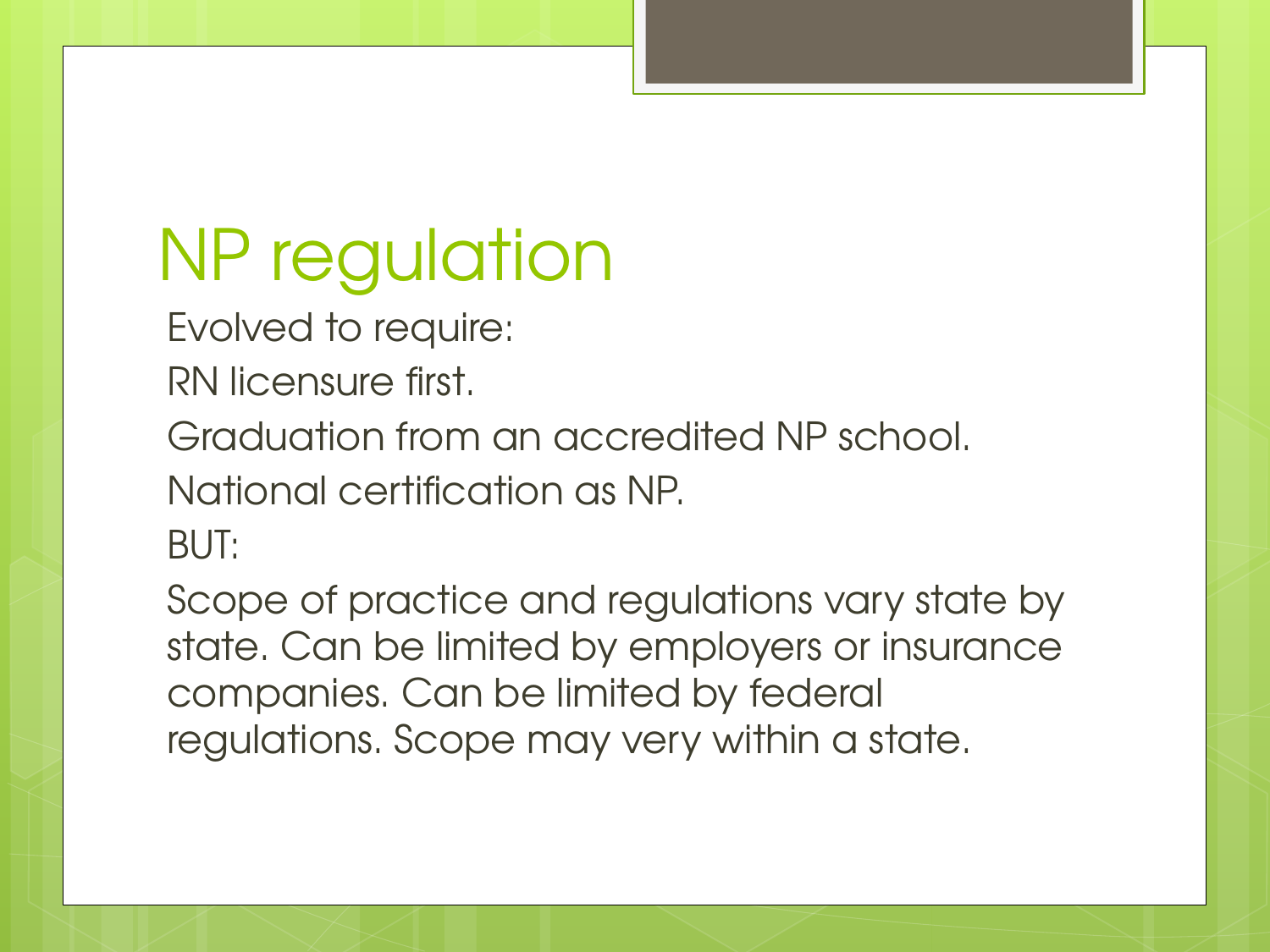

# NP regulation
Evolved to require:
RN licensure first.
Graduation from an accredited NP school.
National certification as NP.
BUT:
Scope of practice and regulations vary state by state. Can be limited by employers or insurance companies. Can be limited by federal regulations. Scope may very within a state.